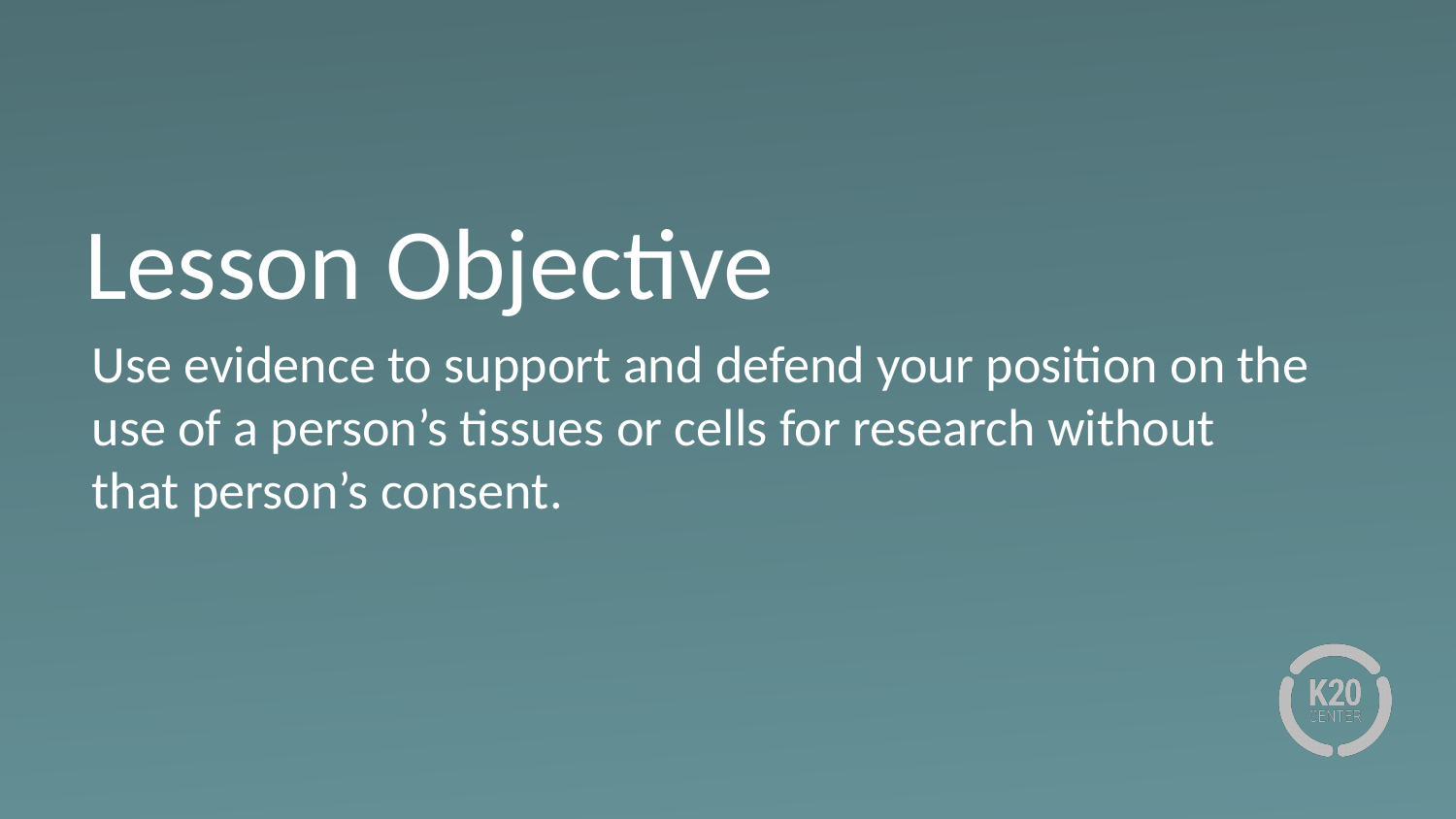

# Lesson Objective
Use evidence to support and defend your position on the use of a person’s tissues or cells for research without that person’s consent.